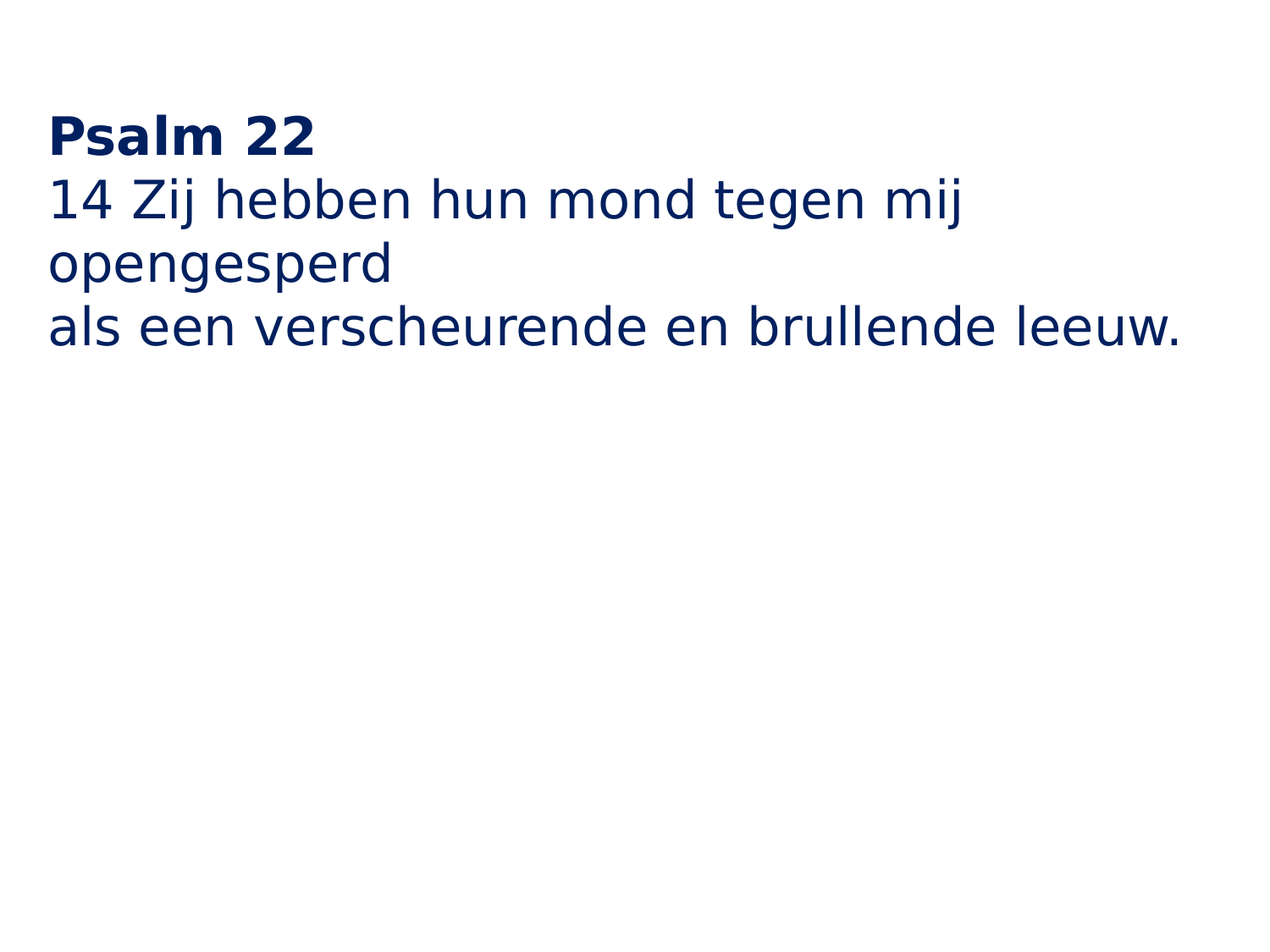

Psalm 22
14 Zij hebben hun mond tegen mij opengesperd
als een verscheurende en brullende leeuw.